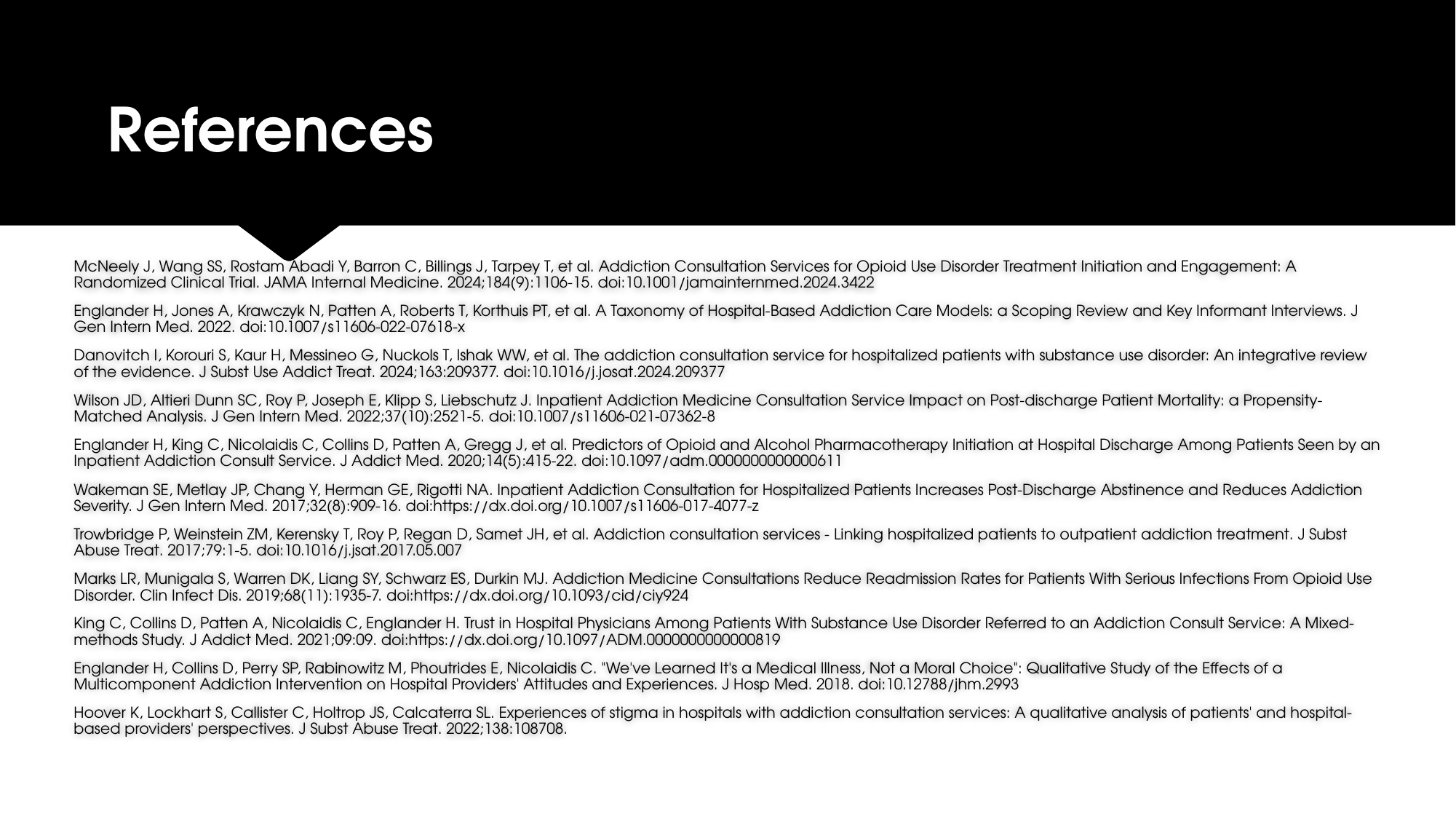

# References
McNeely J, Wang SS, Rostam Abadi Y, Barron C, Billings J, Tarpey T, et al. Addiction Consultation Services for Opioid Use Disorder Treatment Initiation and Engagement: A Randomized Clinical Trial. JAMA Internal Medicine. 2024;184(9):1106-15. doi:10.1001/jamainternmed.2024.3422
Englander H, Jones A, Krawczyk N, Patten A, Roberts T, Korthuis PT, et al. A Taxonomy of Hospital-Based Addiction Care Models: a Scoping Review and Key Informant Interviews. J Gen Intern Med. 2022. doi:10.1007/s11606-022-07618-x
Danovitch I, Korouri S, Kaur H, Messineo G, Nuckols T, Ishak WW, et al. The addiction consultation service for hospitalized patients with substance use disorder: An integrative review of the evidence. J Subst Use Addict Treat. 2024;163:209377. doi:10.1016/j.josat.2024.209377
Wilson JD, Altieri Dunn SC, Roy P, Joseph E, Klipp S, Liebschutz J. Inpatient Addiction Medicine Consultation Service Impact on Post-discharge Patient Mortality: a Propensity-Matched Analysis. J Gen Intern Med. 2022;37(10):2521-5. doi:10.1007/s11606-021-07362-8
Englander H, King C, Nicolaidis C, Collins D, Patten A, Gregg J, et al. Predictors of Opioid and Alcohol Pharmacotherapy Initiation at Hospital Discharge Among Patients Seen by an Inpatient Addiction Consult Service. J Addict Med. 2020;14(5):415-22. doi:10.1097/adm.0000000000000611
Wakeman SE, Metlay JP, Chang Y, Herman GE, Rigotti NA. Inpatient Addiction Consultation for Hospitalized Patients Increases Post-Discharge Abstinence and Reduces Addiction Severity. J Gen Intern Med. 2017;32(8):909-16. doi:https://dx.doi.org/10.1007/s11606-017-4077-z
Trowbridge P, Weinstein ZM, Kerensky T, Roy P, Regan D, Samet JH, et al. Addiction consultation services - Linking hospitalized patients to outpatient addiction treatment. J Subst Abuse Treat. 2017;79:1-5. doi:10.1016/j.jsat.2017.05.007
Marks LR, Munigala S, Warren DK, Liang SY, Schwarz ES, Durkin MJ. Addiction Medicine Consultations Reduce Readmission Rates for Patients With Serious Infections From Opioid Use Disorder. Clin Infect Dis. 2019;68(11):1935-7. doi:https://dx.doi.org/10.1093/cid/ciy924
King C, Collins D, Patten A, Nicolaidis C, Englander H. Trust in Hospital Physicians Among Patients With Substance Use Disorder Referred to an Addiction Consult Service: A Mixed-methods Study. J Addict Med. 2021;09:09. doi:https://dx.doi.org/10.1097/ADM.0000000000000819
Englander H, Collins D, Perry SP, Rabinowitz M, Phoutrides E, Nicolaidis C. "We've Learned It's a Medical Illness, Not a Moral Choice": Qualitative Study of the Effects of a Multicomponent Addiction Intervention on Hospital Providers' Attitudes and Experiences. J Hosp Med. 2018. doi:10.12788/jhm.2993
Hoover K, Lockhart S, Callister C, Holtrop JS, Calcaterra SL. Experiences of stigma in hospitals with addiction consultation services: A qualitative analysis of patients' and hospital-based providers' perspectives. J Subst Abuse Treat. 2022;138:108708.